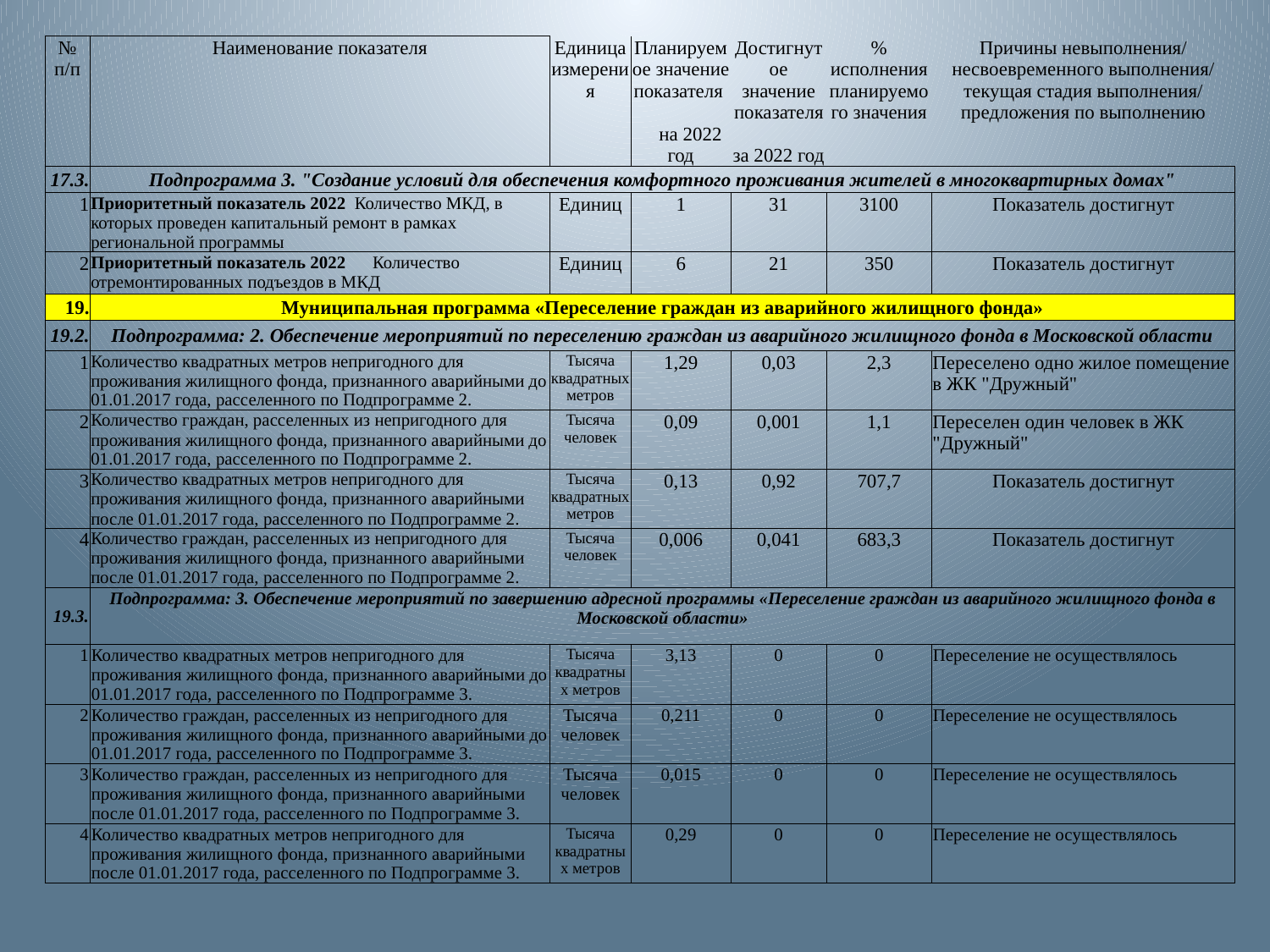

| № п/п | Наименование показателя | Единица измерения | Планируемое значение показателя на 2022 год | Достигнутое значение показателя за 2022 год | % исполнения планируемого значения | Причины невыполнения/ несвоевременного выполнения/ текущая стадия выполнения/ предложения по выполнению |
| --- | --- | --- | --- | --- | --- | --- |
| 17.3. | Подпрограмма 3. "Создание условий для обеспечения комфортного проживания жителей в многоквартирных домах" |  |  |  |  |  |
| 1 | Приоритетный показатель 2022 Количество МКД, в которых проведен капитальный ремонт в рамках региональной программы | Единиц | 1 | 31 | 3100 | Показатель достигнут |
| 2 | Приоритетный показатель 2022 Количество отремонтированных подъездов в МКД | Единиц | 6 | 21 | 350 | Показатель достигнут |
| 19. | Муниципальная программа «Переселение граждан из аварийного жилищного фонда» |  |  |  |  |  |
| 19.2. | Подпрограмма: 2. Обеспечение мероприятий по переселению граждан из аварийного жилищного фонда в Московской области |  |  |  |  |  |
| 1 | Количество квадратных метров непригодного для проживания жилищного фонда, признанного аварийными до 01.01.2017 года, расселенного по Подпрограмме 2. | Тысяча квадратных метров | 1,29 | 0,03 | 2,3 | Переселено одно жилое помещение в ЖК "Дружный" |
| 2 | Количество граждан, расселенных из непригодного для проживания жилищного фонда, признанного аварийными до 01.01.2017 года, расселенного по Подпрограмме 2. | Тысяча человек | 0,09 | 0,001 | 1,1 | Переселен один человек в ЖК "Дружный" |
| 3 | Количество квадратных метров непригодного для проживания жилищного фонда, признанного аварийными после 01.01.2017 года, расселенного по Подпрограмме 2. | Тысяча квадратных метров | 0,13 | 0,92 | 707,7 | Показатель достигнут |
| 4 | Количество граждан, расселенных из непригодного для проживания жилищного фонда, признанного аварийными после 01.01.2017 года, расселенного по Подпрограмме 2. | Тысяча человек | 0,006 | 0,041 | 683,3 | Показатель достигнут |
| 19.3. | Подпрограмма: 3. Обеспечение мероприятий по завершению адресной программы «Переселение граждан из аварийного жилищного фонда в Московской области» |  |  |  |  |  |
| 1 | Количество квадратных метров непригодного для проживания жилищного фонда, признанного аварийными до 01.01.2017 года, расселенного по Подпрограмме 3. | Тысяча квадратных метров | 3,13 | 0 | 0 | Переселение не осуществлялось |
| 2 | Количество граждан, расселенных из непригодного для проживания жилищного фонда, признанного аварийными до 01.01.2017 года, расселенного по Подпрограмме 3. | Тысяча человек | 0,211 | 0 | 0 | Переселение не осуществлялось |
| 3 | Количество граждан, расселенных из непригодного для проживания жилищного фонда, признанного аварийными после 01.01.2017 года, расселенного по Подпрограмме 3. | Тысяча человек | 0,015 | 0 | 0 | Переселение не осуществлялось |
| 4 | Количество квадратных метров непригодного для проживания жилищного фонда, признанного аварийными после 01.01.2017 года, расселенного по Подпрограмме 3. | Тысяча квадратных метров | 0,29 | 0 | 0 | Переселение не осуществлялось |